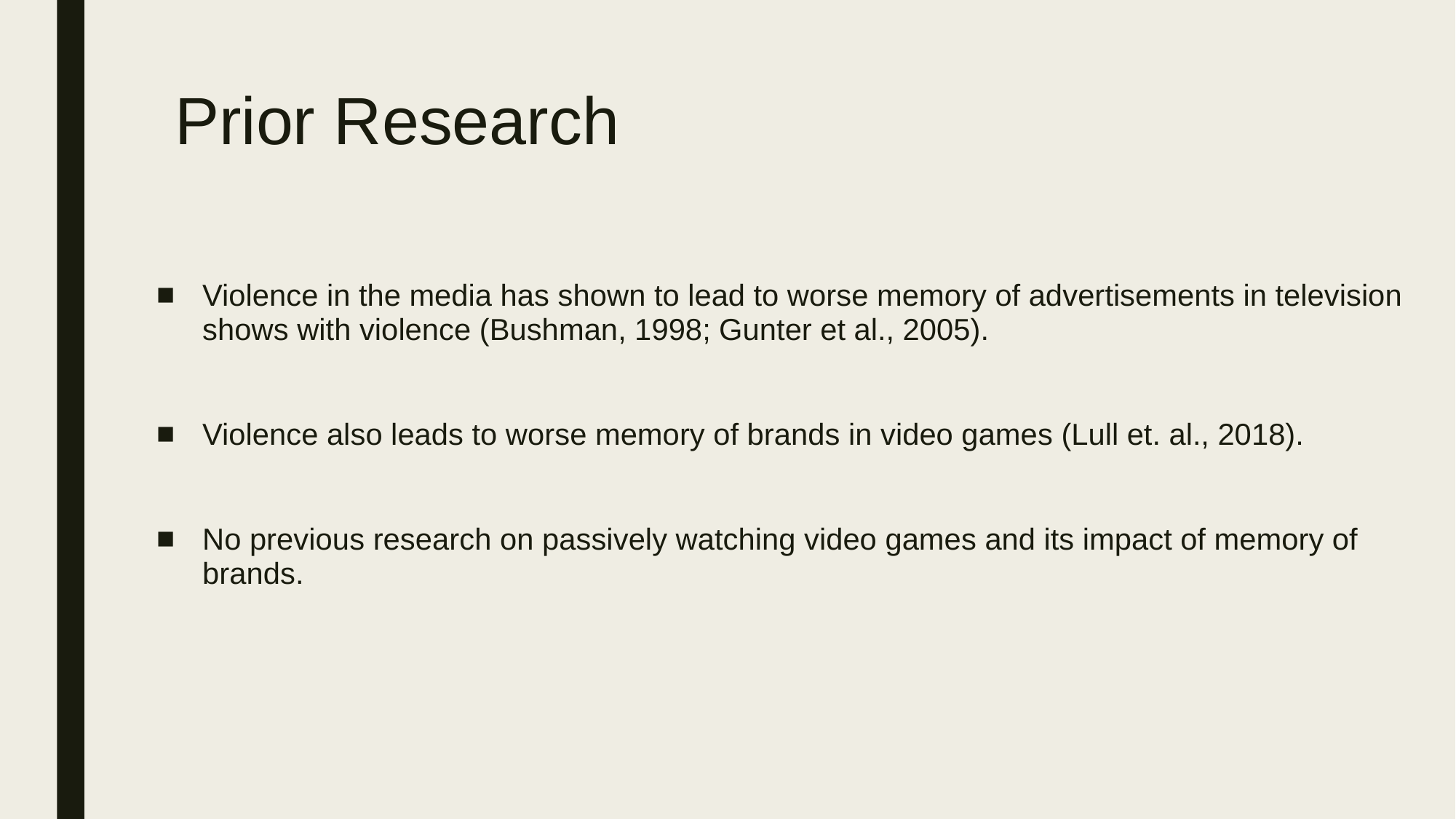

# Prior Research
Violence in the media has shown to lead to worse memory of advertisements in television shows with violence (Bushman, 1998; Gunter et al., 2005).

Violence also leads to worse memory of brands in video games (Lull et. al., 2018).

No previous research on passively watching video games and its impact of memory of brands.